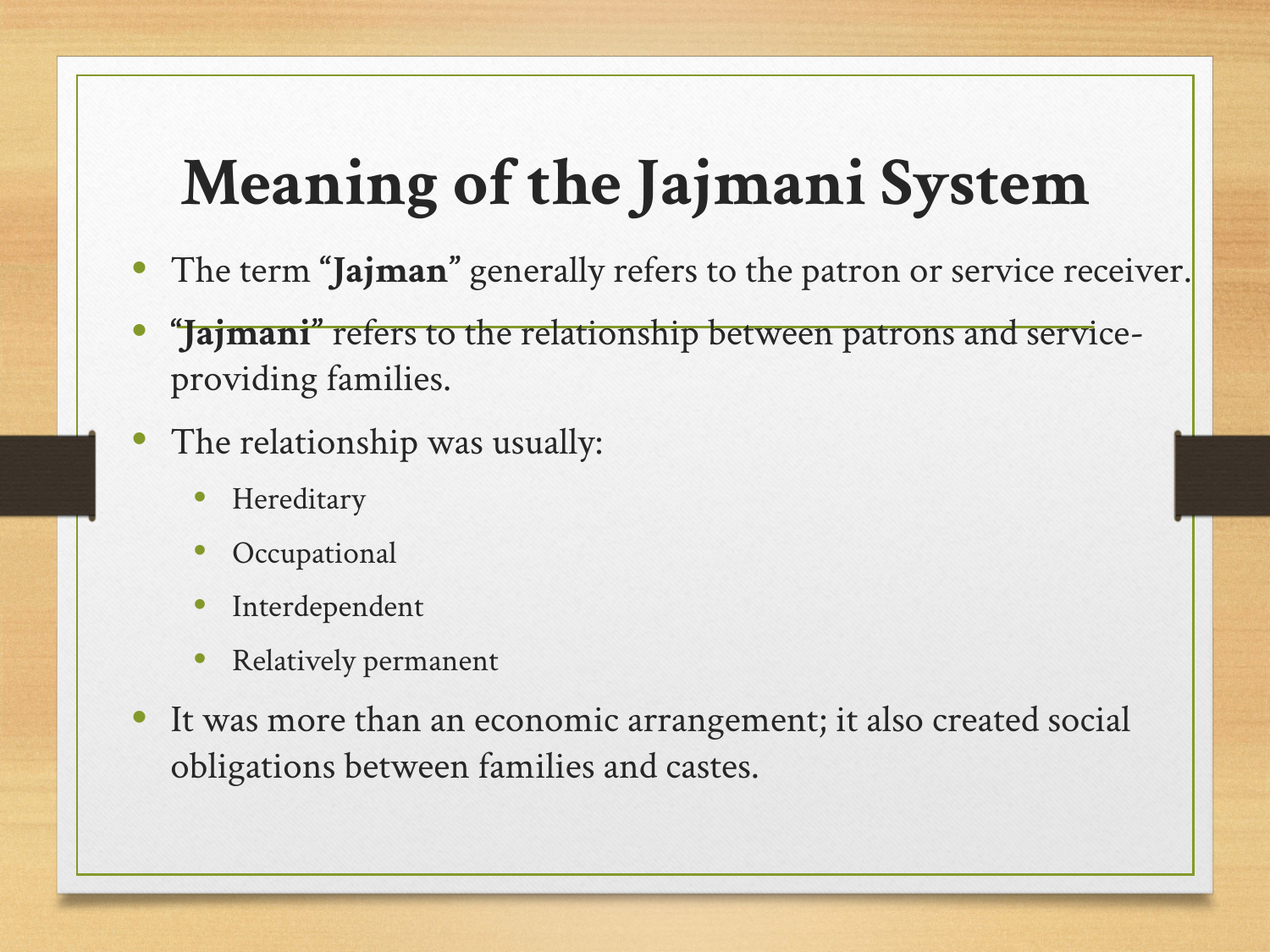

# Meaning of the Jajmani System
The term “Jajman” generally refers to the patron or service receiver.
“Jajmani” refers to the relationship between patrons and service-providing families.
The relationship was usually:
Hereditary
Occupational
Interdependent
Relatively permanent
It was more than an economic arrangement; it also created social obligations between families and castes.